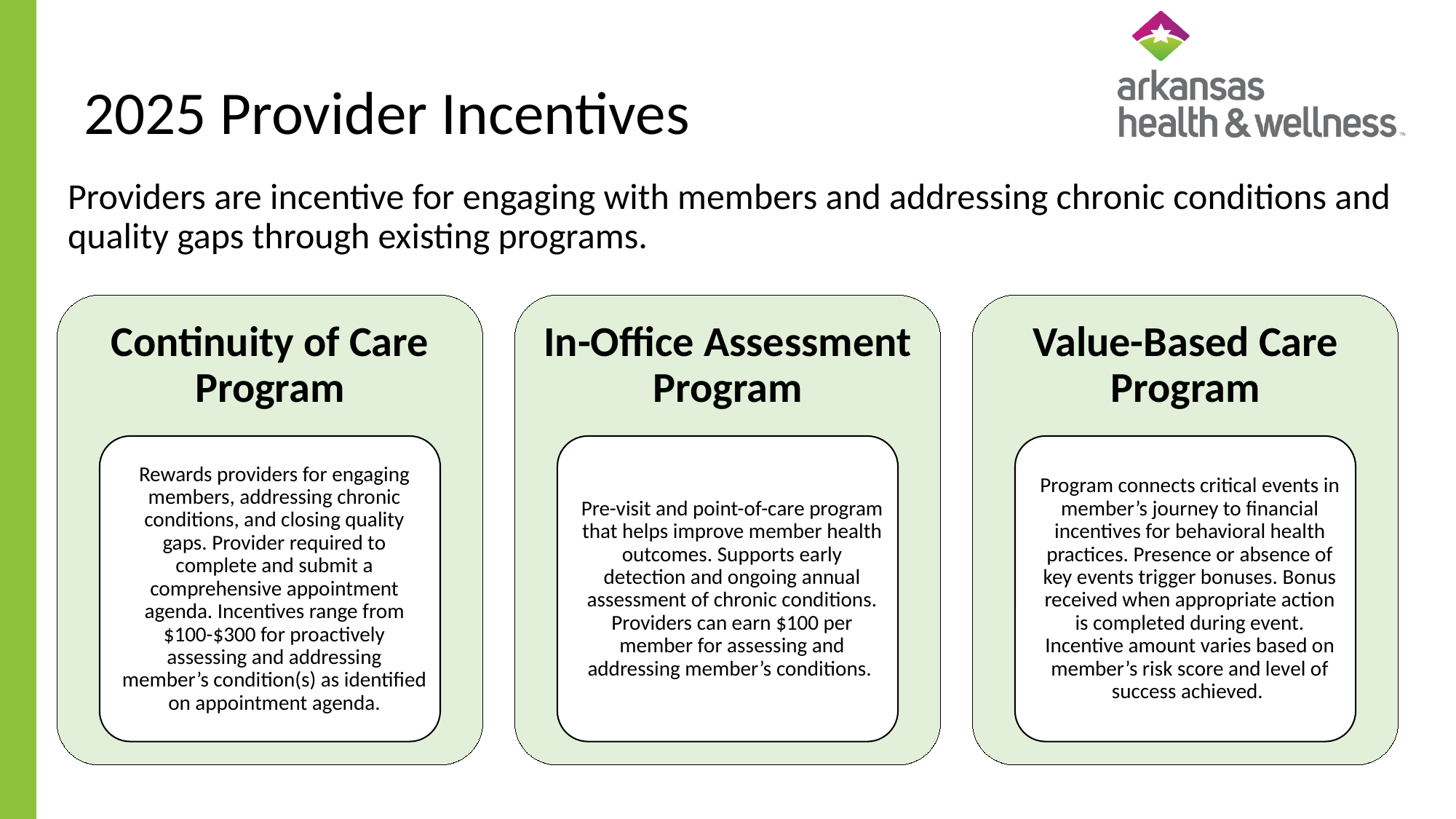

# 2025 Provider Incentives
Providers are incentive for engaging with members and addressing chronic conditions and quality gaps through existing programs.

Continuity of Care Program
Rewards providers for engaging members, addressing chronic conditions, and closing quality gaps. Provider required to complete and submit a comprehensive appointment agenda. Incentives range from $100-$300 for proactively assessing and addressing member’s condition(s) as identified on appointment agenda.
In-Office Assessment Program
Pre-visit and point-of-care program that helps improve member health outcomes. Supports early detection and ongoing annual assessment of chronic conditions. Providers can earn $100 per member for assessing and addressing member’s conditions.
Value-Based Care Program
Program connects critical events in member’s journey to financial incentives for behavioral health practices. Presence or absence of key events trigger bonuses. Bonus received when appropriate action is completed during event. Incentive amount varies based on member’s risk score and level of success achieved.